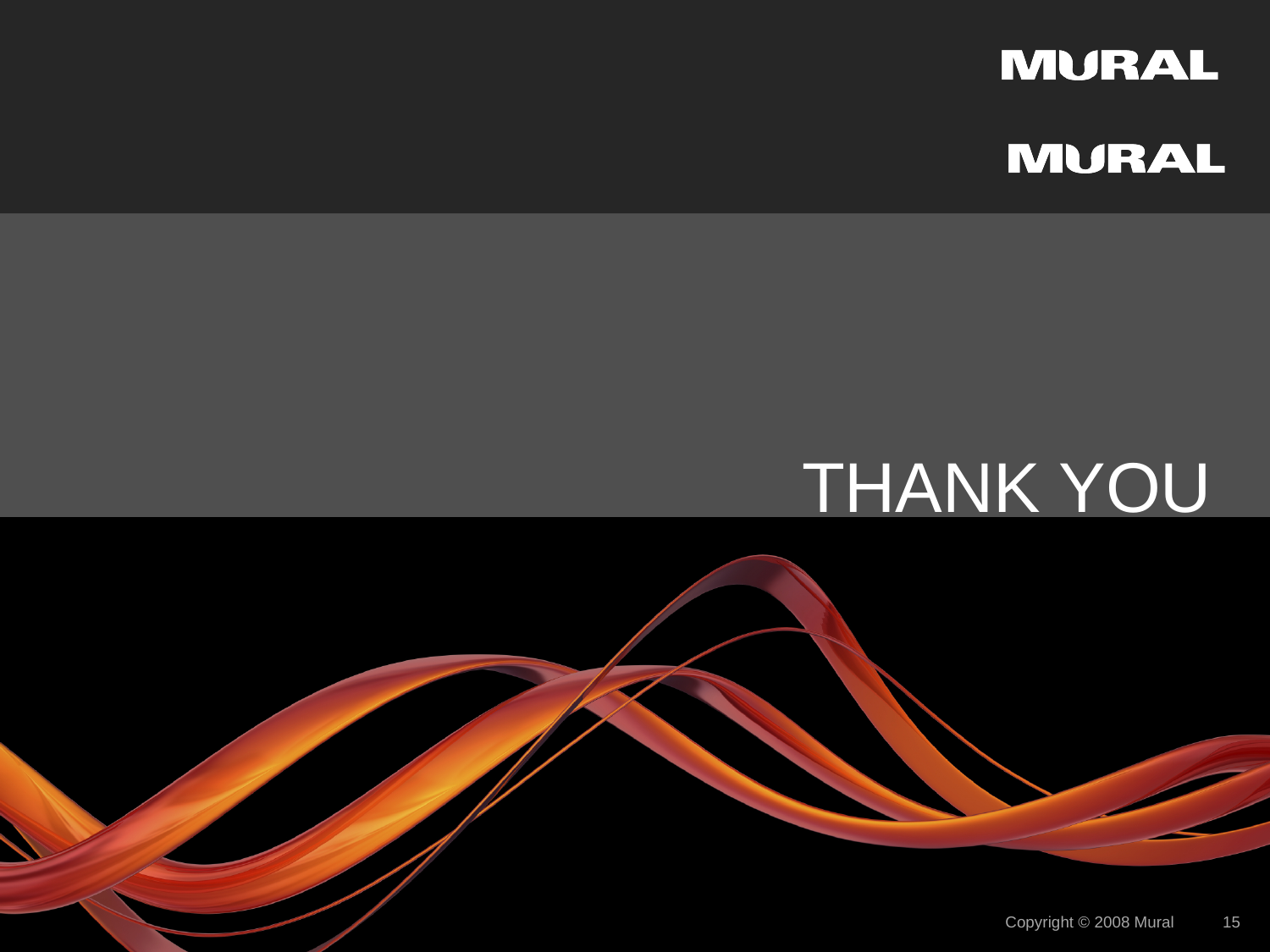

# THANK YOU
Copyright © 2008 Mural
15